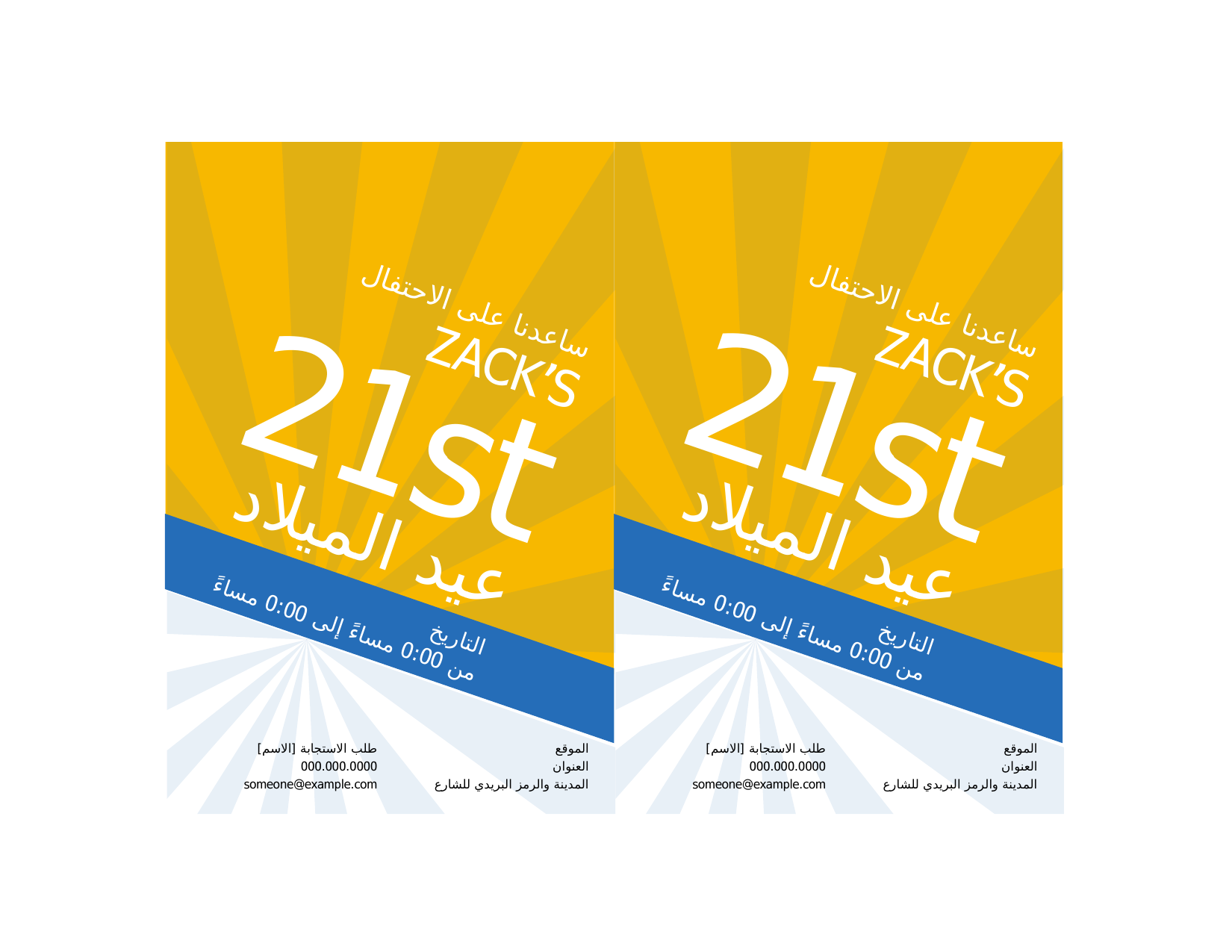

ساعدنا على الاحتفال
ساعدنا على الاحتفال
Zack’s
Zack’s
21st
21st
عيد الميلاد
عيد الميلاد
التاريخ
التاريخ
من 0:00 مساءً إلى 0:00 مساءً
من 0:00 مساءً إلى 0:00 مساءً
طلب الاستجابة [الاسم]
000.000.0000
someone@example.com
الموقع
العنوان
المدينة والرمز البريدي للشارع
طلب الاستجابة [الاسم]
000.000.0000
someone@example.com
الموقع
العنوان
المدينة والرمز البريدي للشارع